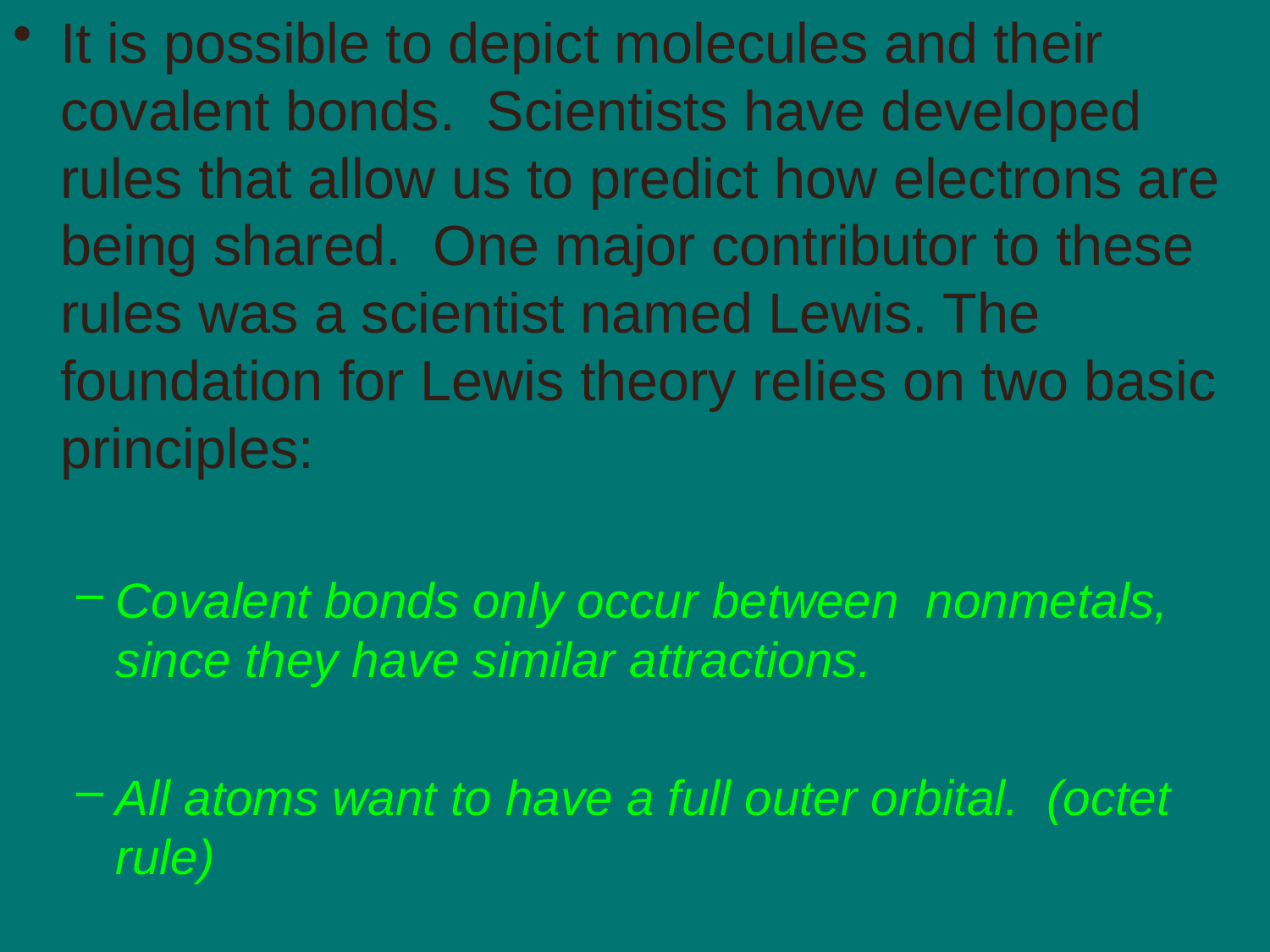

It is possible to depict molecules and their covalent bonds.  Scientists have developed rules that allow us to predict how electrons are being shared.  One major contributor to these rules was a scientist named Lewis. The foundation for Lewis theory relies on two basic principles:

Covalent bonds only occur between  nonmetals, since they have similar attractions.

All atoms want to have a full outer orbital.  (octet rule)